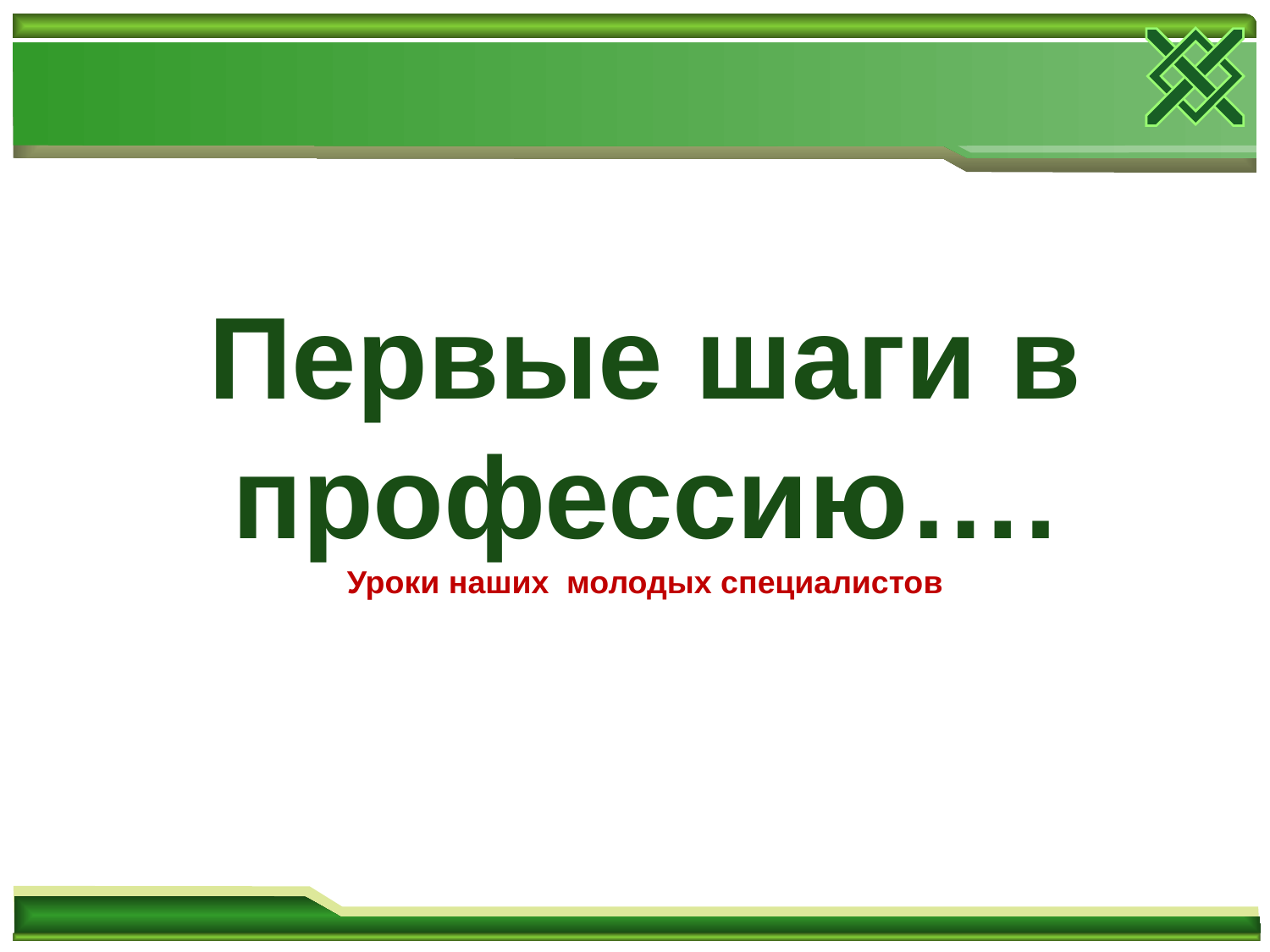

Первые шаги в профессию….
Уроки наших  молодых специалистов